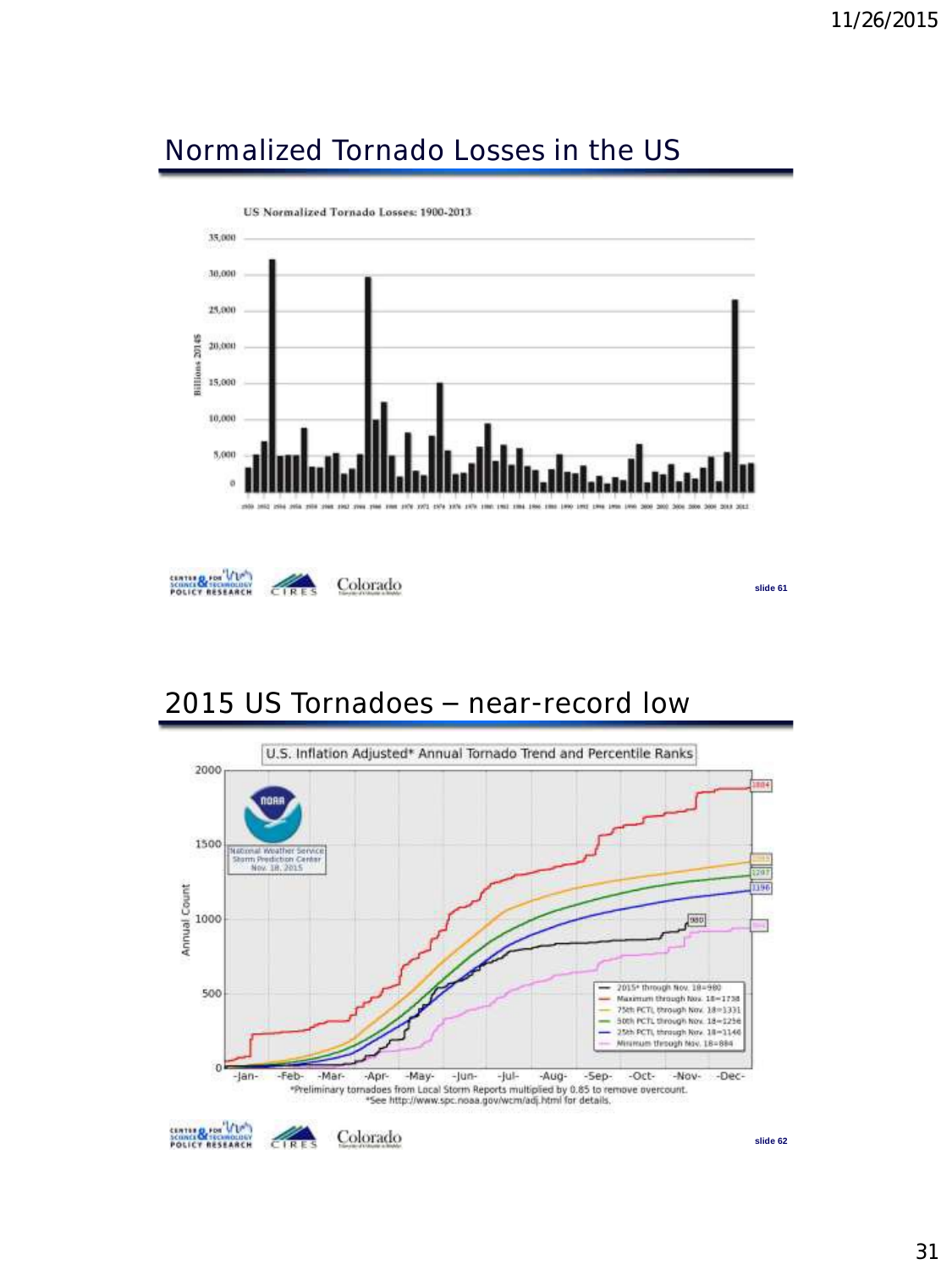

11/26/2015
Normalized Tornado Losses in the US

slide 61
2015 US Tornadoes – near-record low

slide 62
31